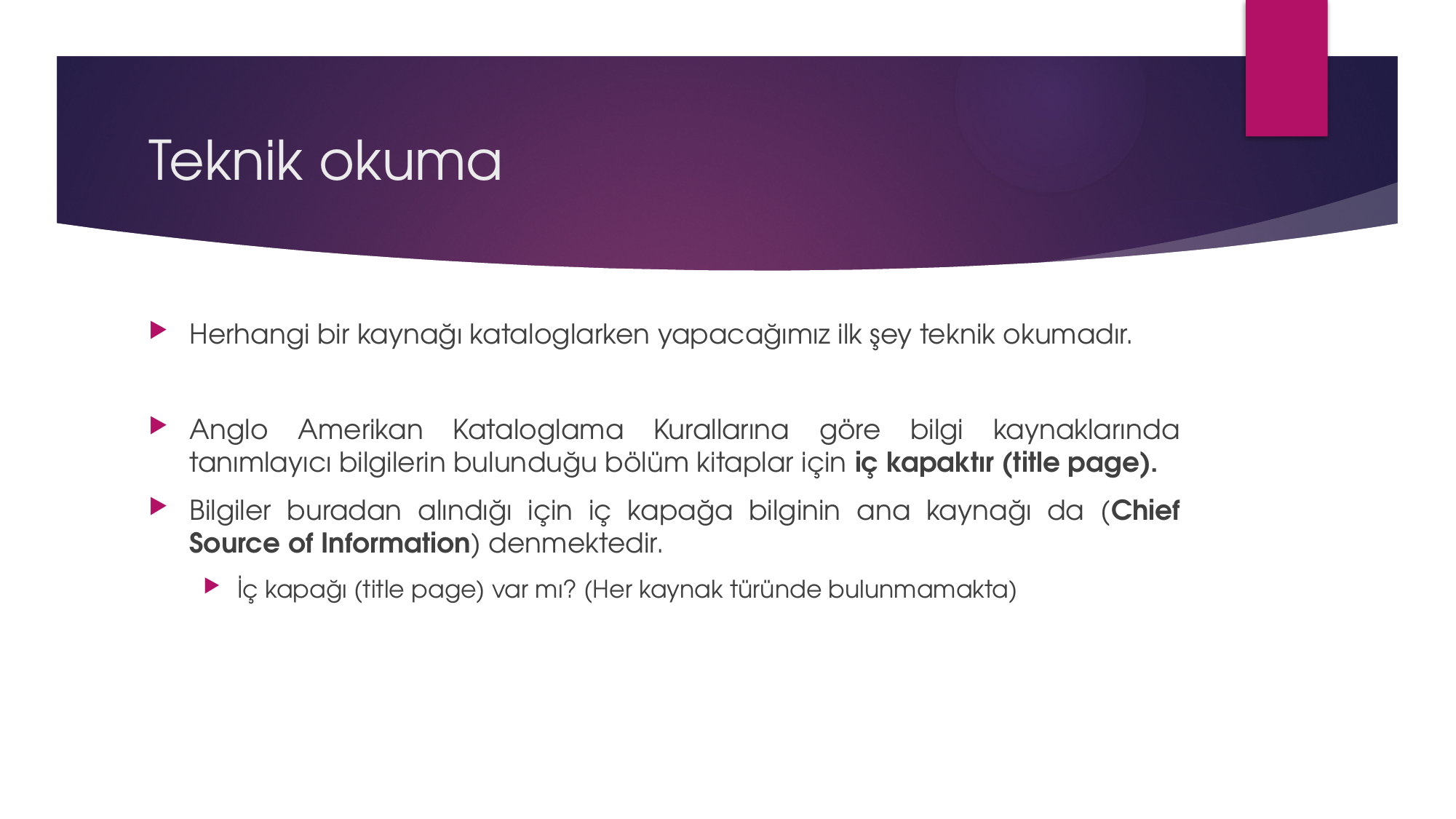

# Teknik okuma
Herhangi bir kaynağı kataloglarken yapacağımız ilk şey teknik okumadır.

Anglo Amerikan Kataloglama Kurallarına göre bilgi kaynaklarında tanımlayıcı bilgilerin bulunduğu bölüm kitaplar için iç kapaktır (title page).
Bilgiler buradan alındığı için iç kapağa bilginin ana kaynağı da (Chief Source of Information) denmektedir.
İç kapağı (title page) var mı? (Her kaynak türünde bulunmamakta)